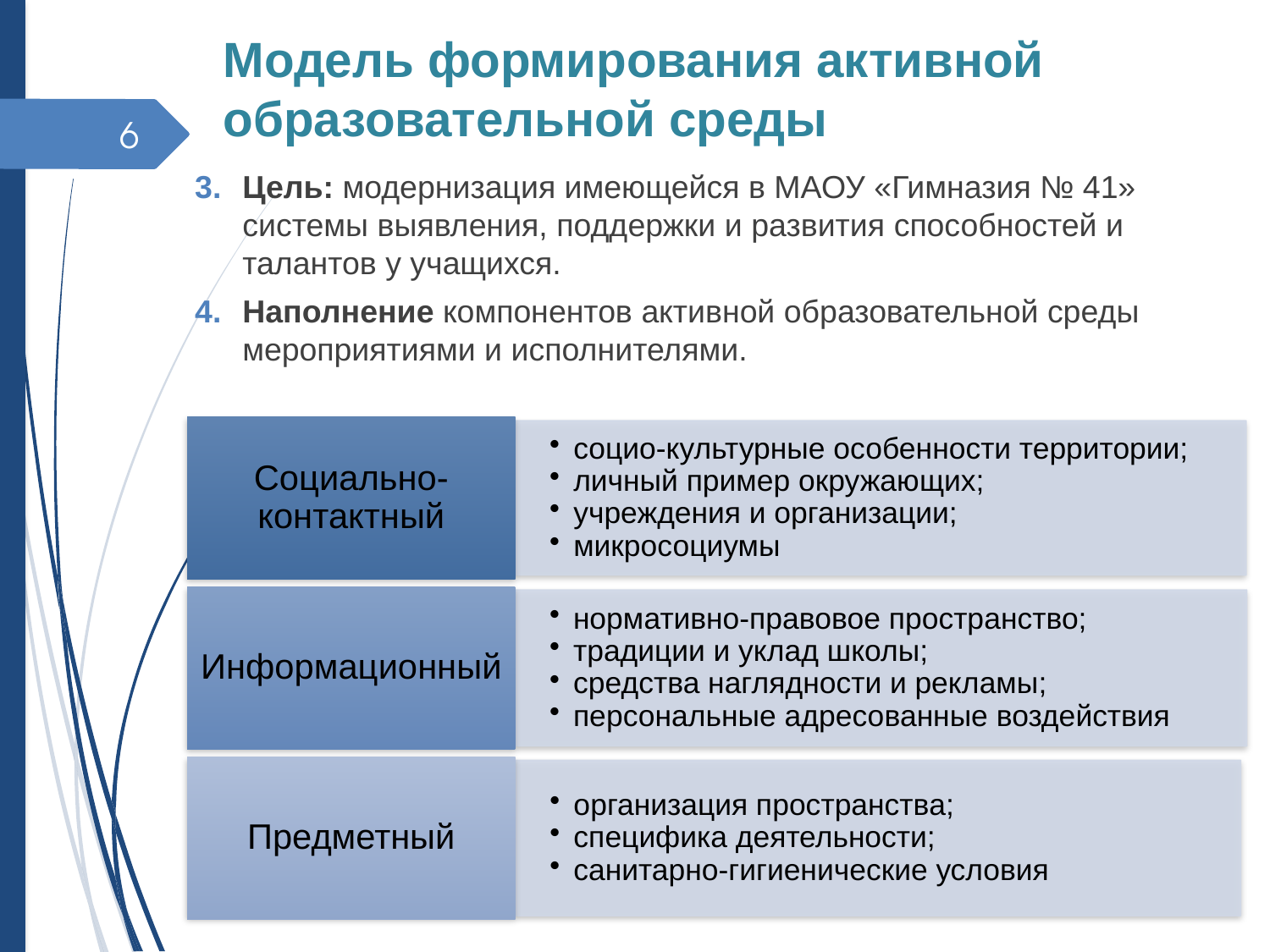

# Модель формирования активной образовательной среды
6
Цель: модернизация имеющейся в МАОУ «Гимназия № 41» системы выявления, поддержки и развития способностей и талантов у учащихся.
Наполнение компонентов активной образовательной среды мероприятиями и исполнителями.
социо-культурные особенности территории;
личный пример окружающих;
учреждения и организации;
микросоциумы
Социально-контактный
нормативно-правовое пространство;
традиции и уклад школы;
средства наглядности и рекламы;
персональные адресованные воздействия
Информационный
организация пространства;
специфика деятельности;
санитарно-гигиенические условия
Предметный